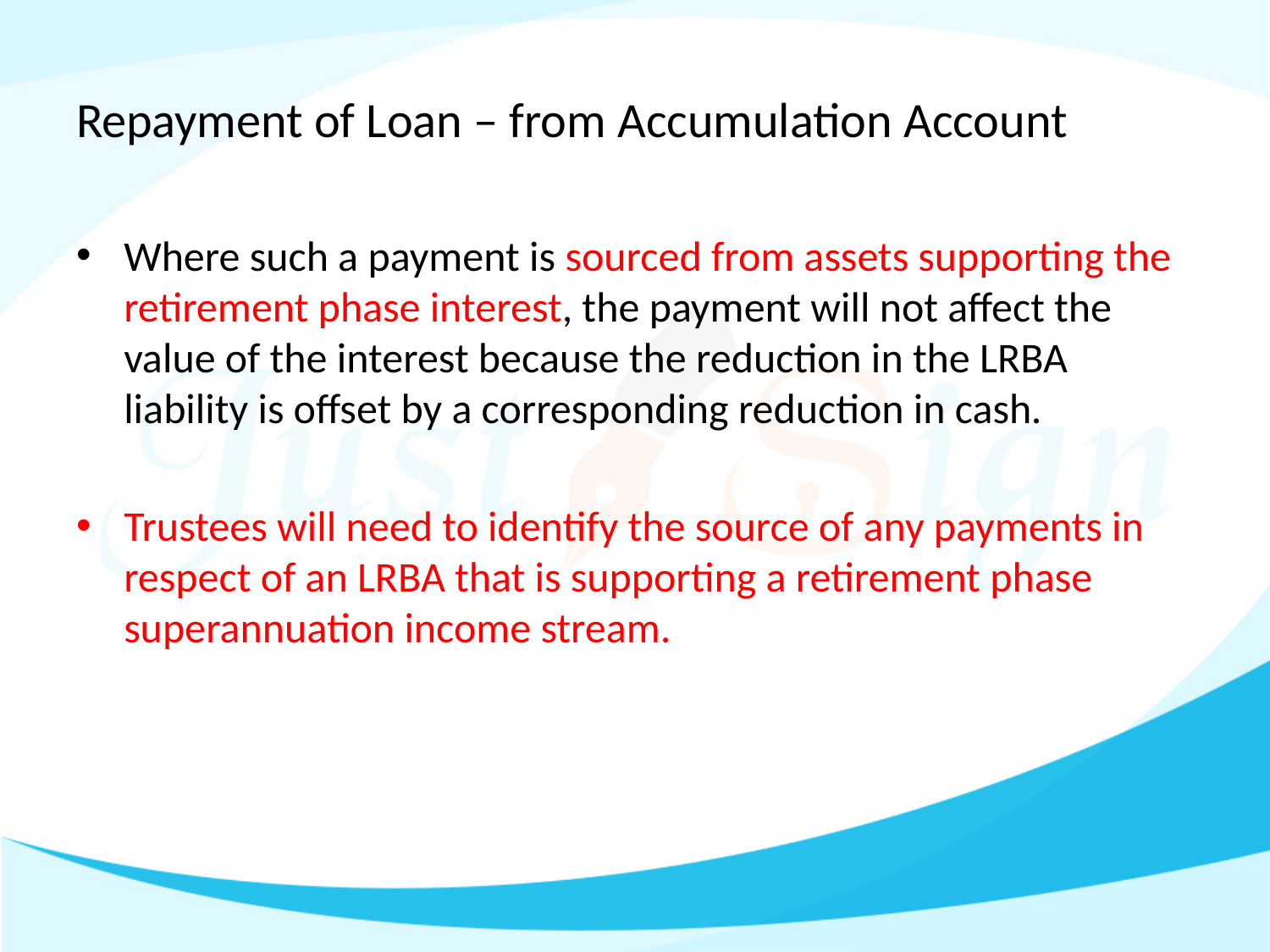

# Repayment of Loan – from Accumulation Account
Where such a payment is sourced from assets supporting the retirement phase interest, the payment will not affect the value of the interest because the reduction in the LRBA liability is offset by a corresponding reduction in cash.

Trustees will need to identify the source of any payments in respect of an LRBA that is supporting a retirement phase superannuation income stream.